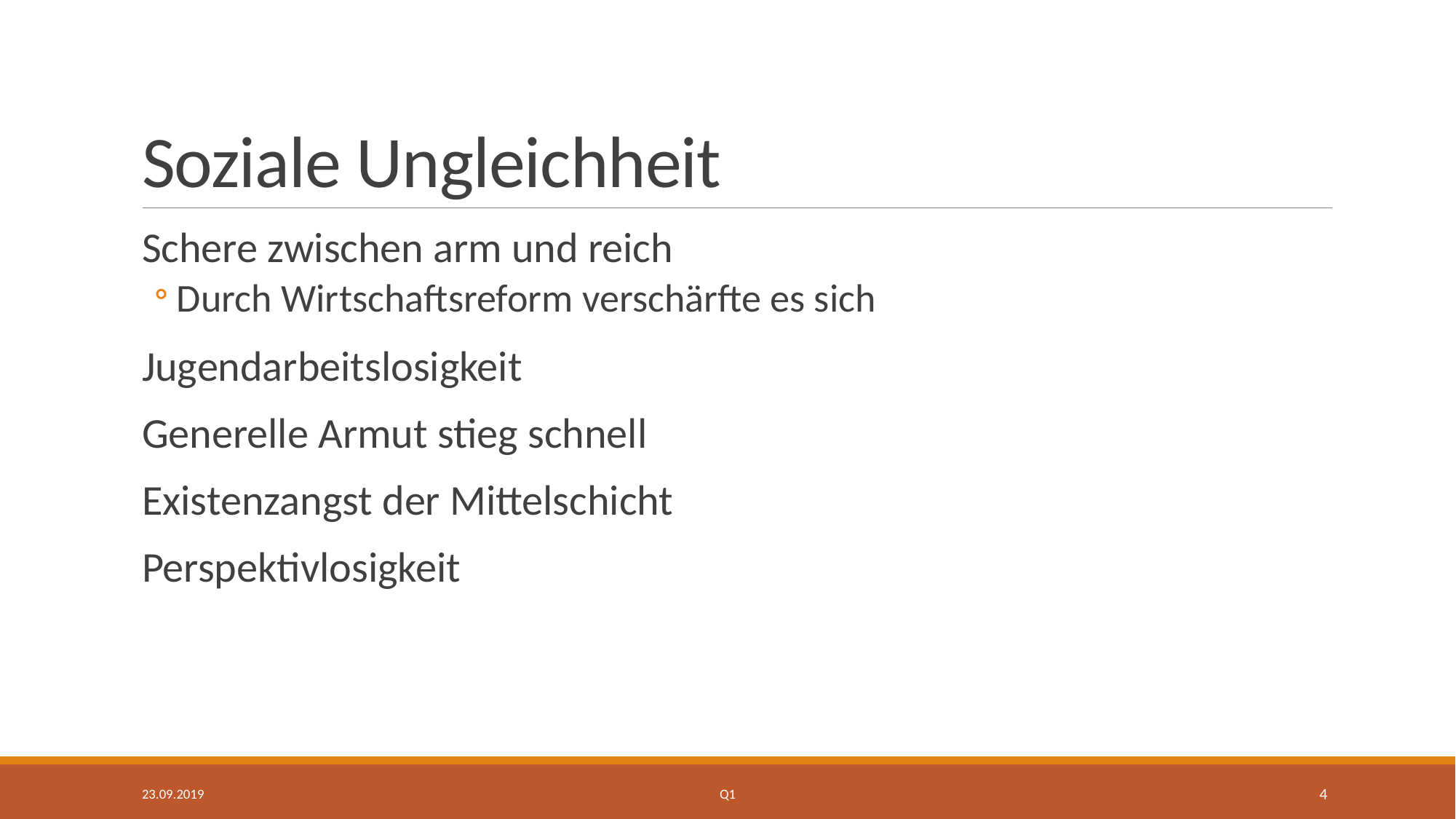

# Soziale Ungleichheit
Schere zwischen arm und reich
Durch Wirtschaftsreform verschärfte es sich
Jugendarbeitslosigkeit
Generelle Armut stieg schnell
Existenzangst der Mittelschicht
Perspektivlosigkeit

23.09.2019
Q1
4